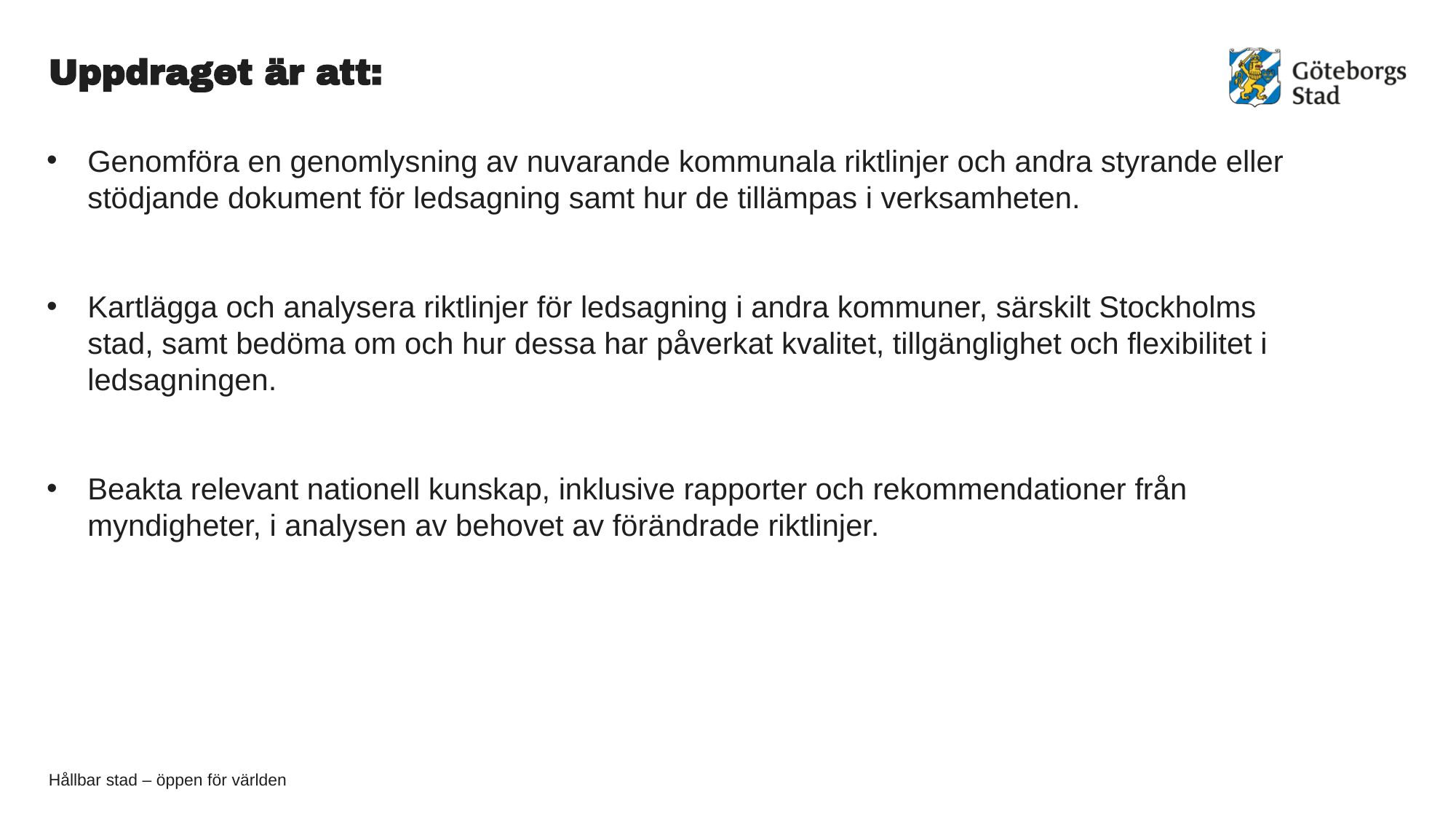

# Uppdraget är att:
Genomföra en genomlysning av nuvarande kommunala riktlinjer och andra styrande eller stödjande dokument för ledsagning samt hur de tillämpas i verksamheten.

Kartlägga och analysera riktlinjer för ledsagning i andra kommuner, särskilt Stockholms stad, samt bedöma om och hur dessa har påverkat kvalitet, tillgänglighet och flexibilitet i ledsagningen.

Beakta relevant nationell kunskap, inklusive rapporter och rekommendationer från myndigheter, i analysen av behovet av förändrade riktlinjer.